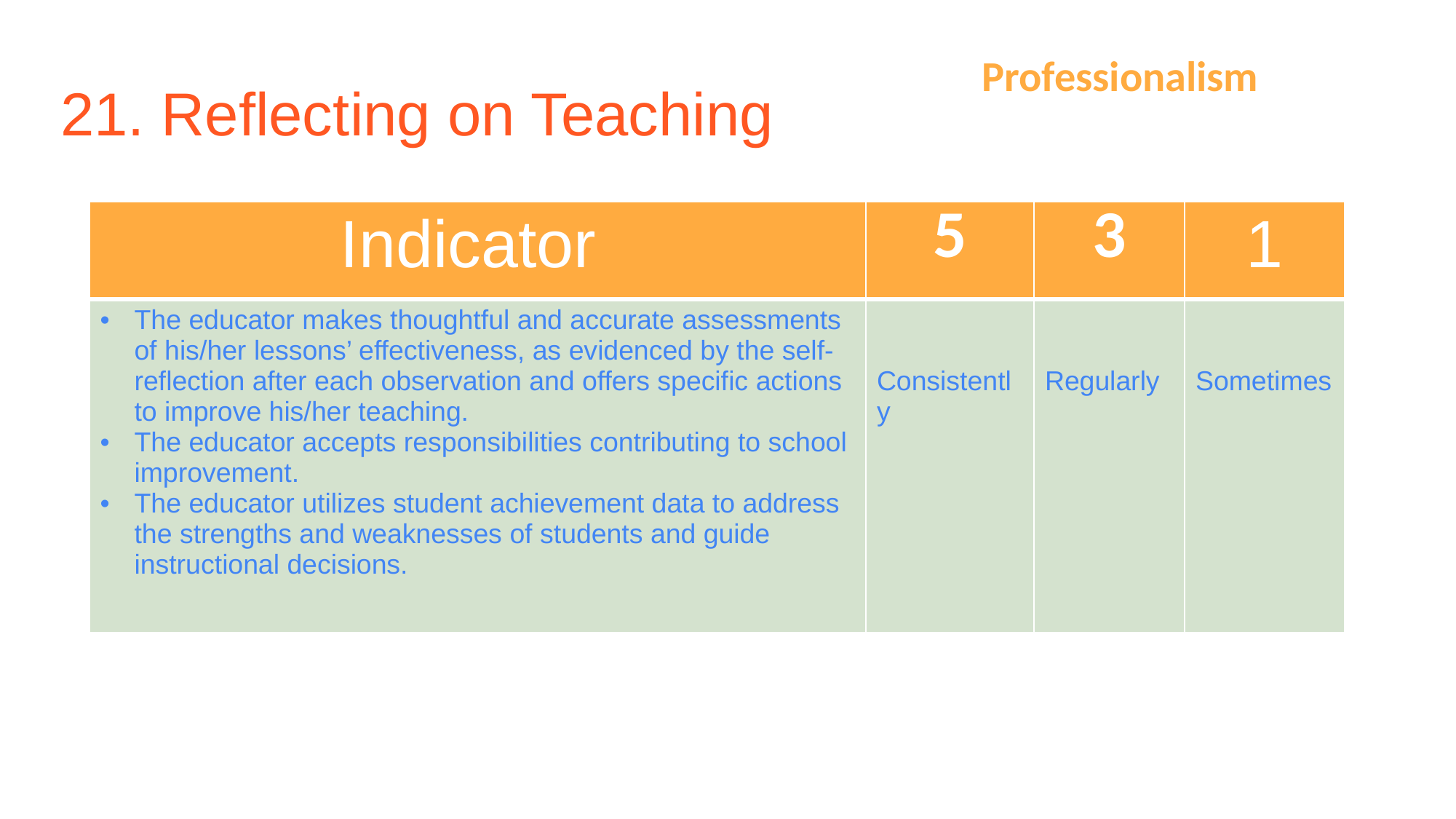

Professionalism
# 21. Reflecting on Teaching
| Indicator | 5 | 3 | 1 |
| --- | --- | --- | --- |
| The educator makes thoughtful and accurate assessments of his/her lessons’ effectiveness, as evidenced by the self-reflection after each observation and offers specific actions to improve his/her teaching. The educator accepts responsibilities contributing to school improvement. The educator utilizes student achievement data to address the strengths and weaknesses of students and guide instructional decisions. | Consistently | Regularly | Sometimes |